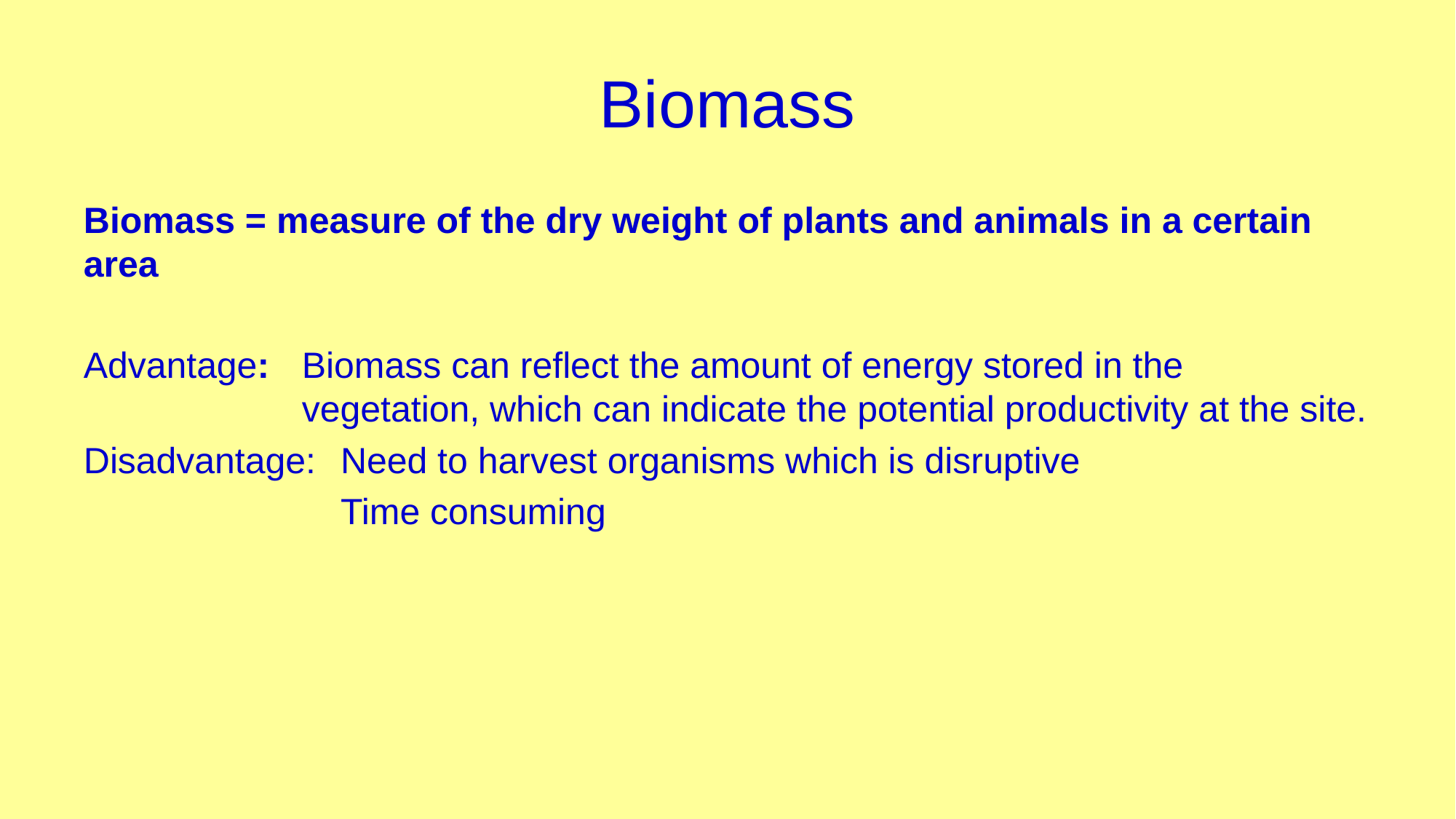

# Biomass
Biomass = measure of the dry weight of plants and animals in a certain area

Advantage:	Biomass can reflect the amount of energy stored in the 			vegetation, which can indicate the potential productivity at the site.
Disadvantage:	Need to harvest organisms which is disruptive
	Time consuming